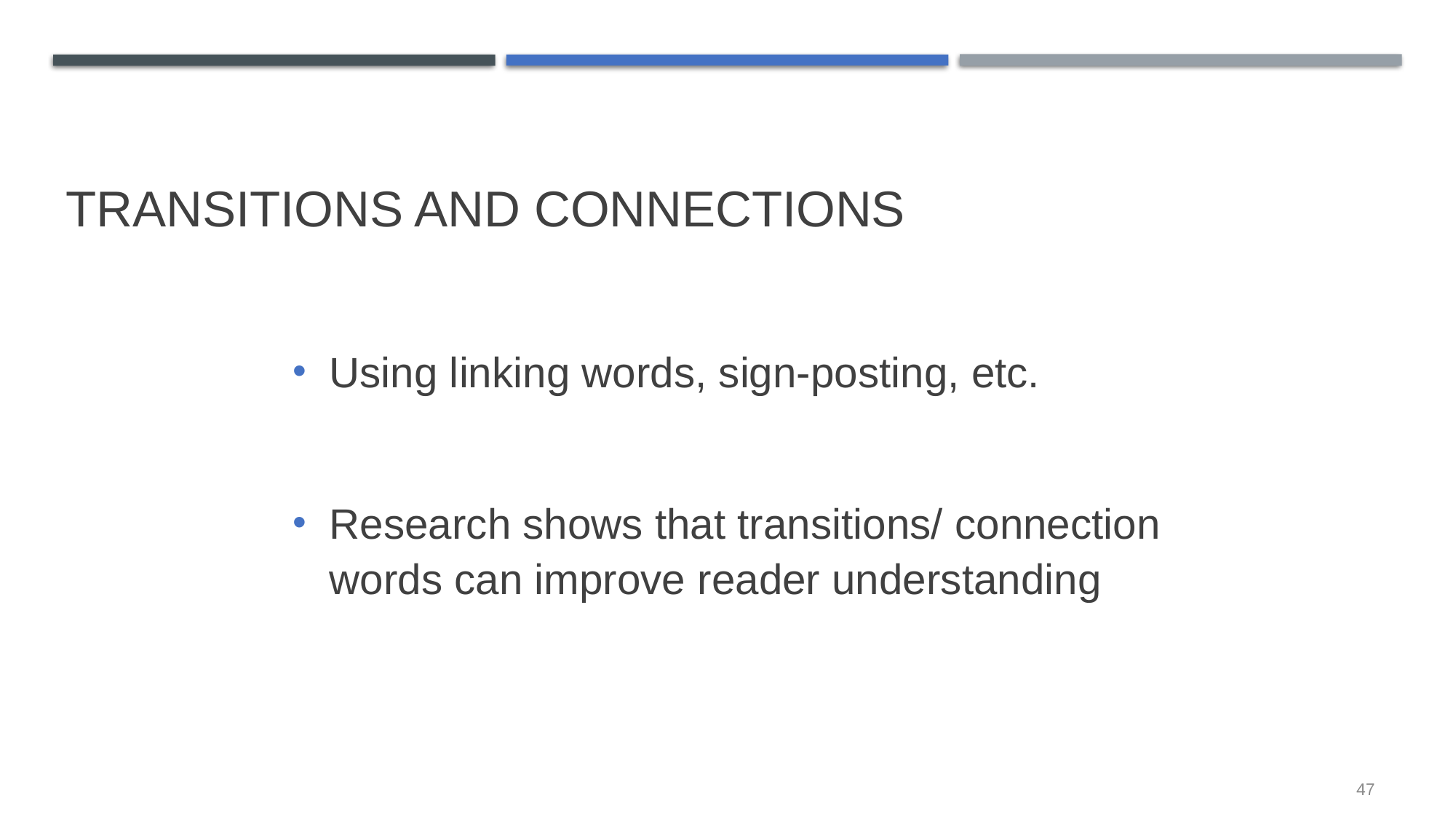

# Transitions and Connections

Using linking words, sign-posting, etc.

Research shows that transitions/ connection words can improve reader understanding

47